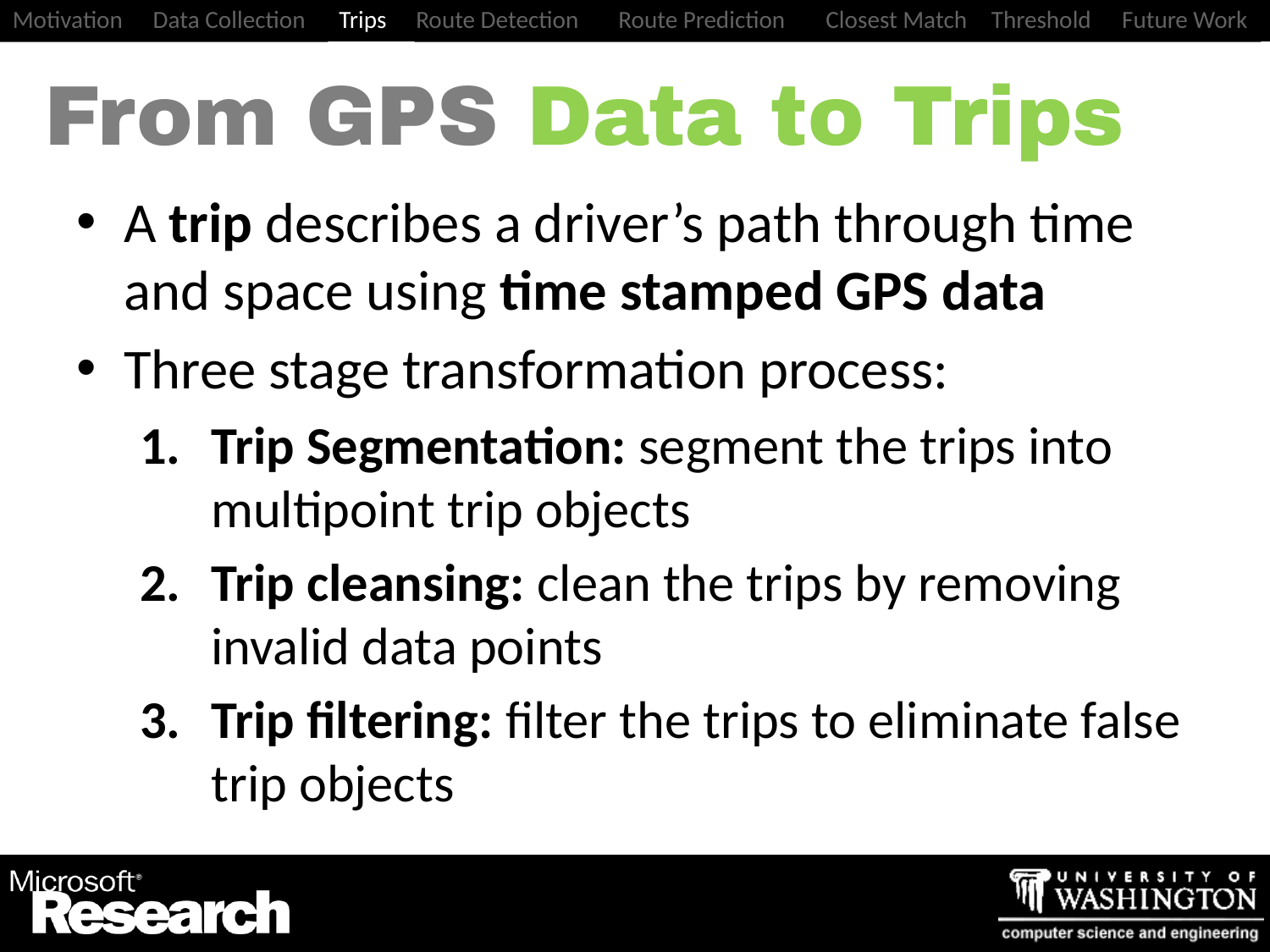

# From GPS Data to Trips
A trip describes a driver’s path through time and space using time stamped GPS data
Three stage transformation process:
Trip Segmentation: segment the trips into multipoint trip objects
Trip cleansing: clean the trips by removing invalid data points
Trip filtering: filter the trips to eliminate false trip objects